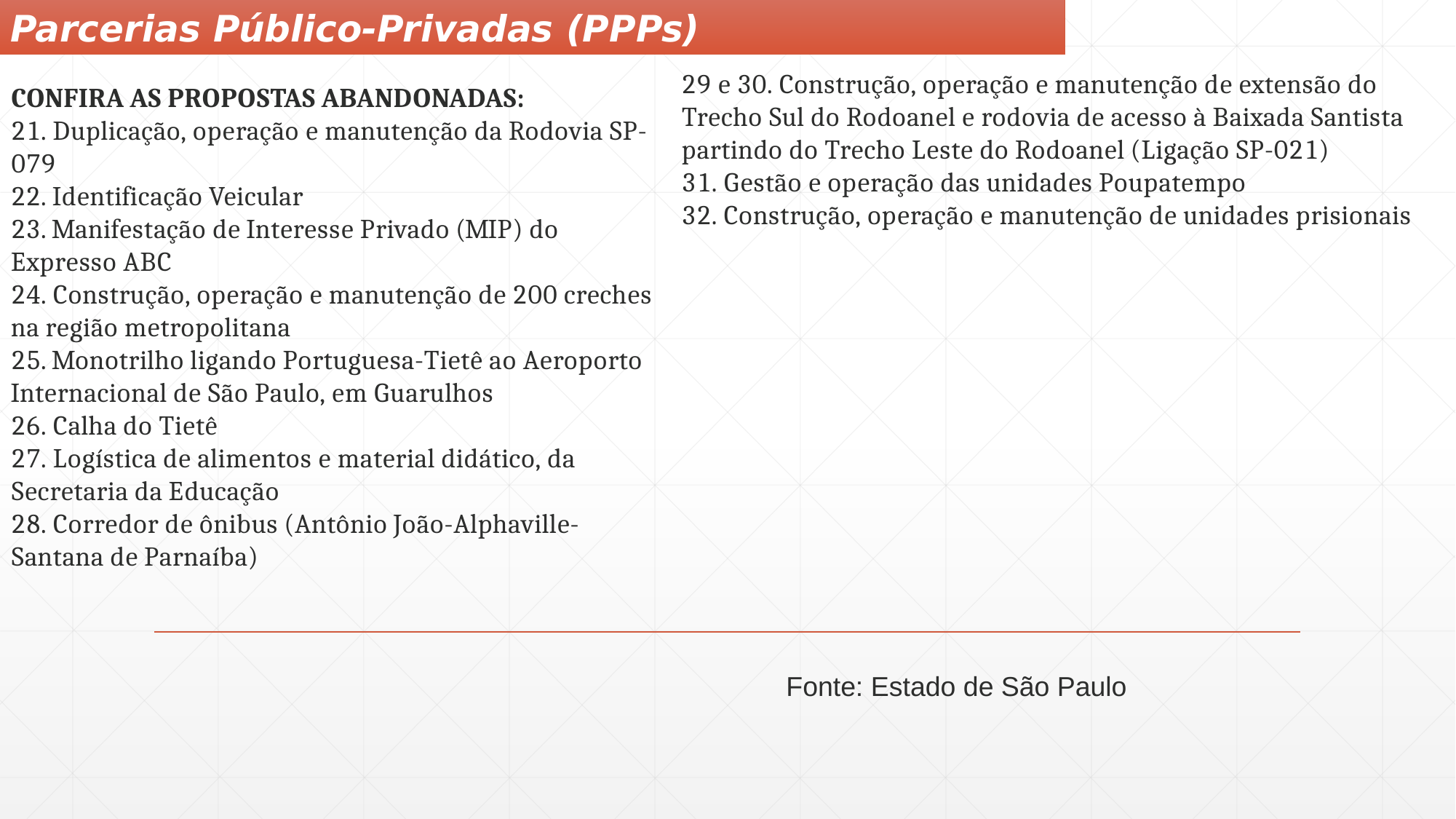

Parcerias Público-Privadas (PPPs)
29 e 30. Construção, operação e manutenção de extensão do Trecho Sul do Rodoanel e rodovia de acesso à Baixada Santista partindo do Trecho Leste do Rodoanel (Ligação SP-021)
31. Gestão e operação das unidades Poupatempo
32. Construção, operação e manutenção de unidades prisionais

CONFIRA AS PROPOSTAS ABANDONADAS:
21. Duplicação, operação e manutenção da Rodovia SP-079
22. Identificação Veicular
23. Manifestação de Interesse Privado (MIP) do Expresso ABC
24. Construção, operação e manutenção de 200 creches na região metropolitana
25. Monotrilho ligando Portuguesa-Tietê ao Aeroporto Internacional de São Paulo, em Guarulhos
26. Calha do Tietê
27. Logística de alimentos e material didático, da Secretaria da Educação
28. Corredor de ônibus (Antônio João-Alphaville-Santana de Parnaíba)

Fonte: Estado de São Paulo